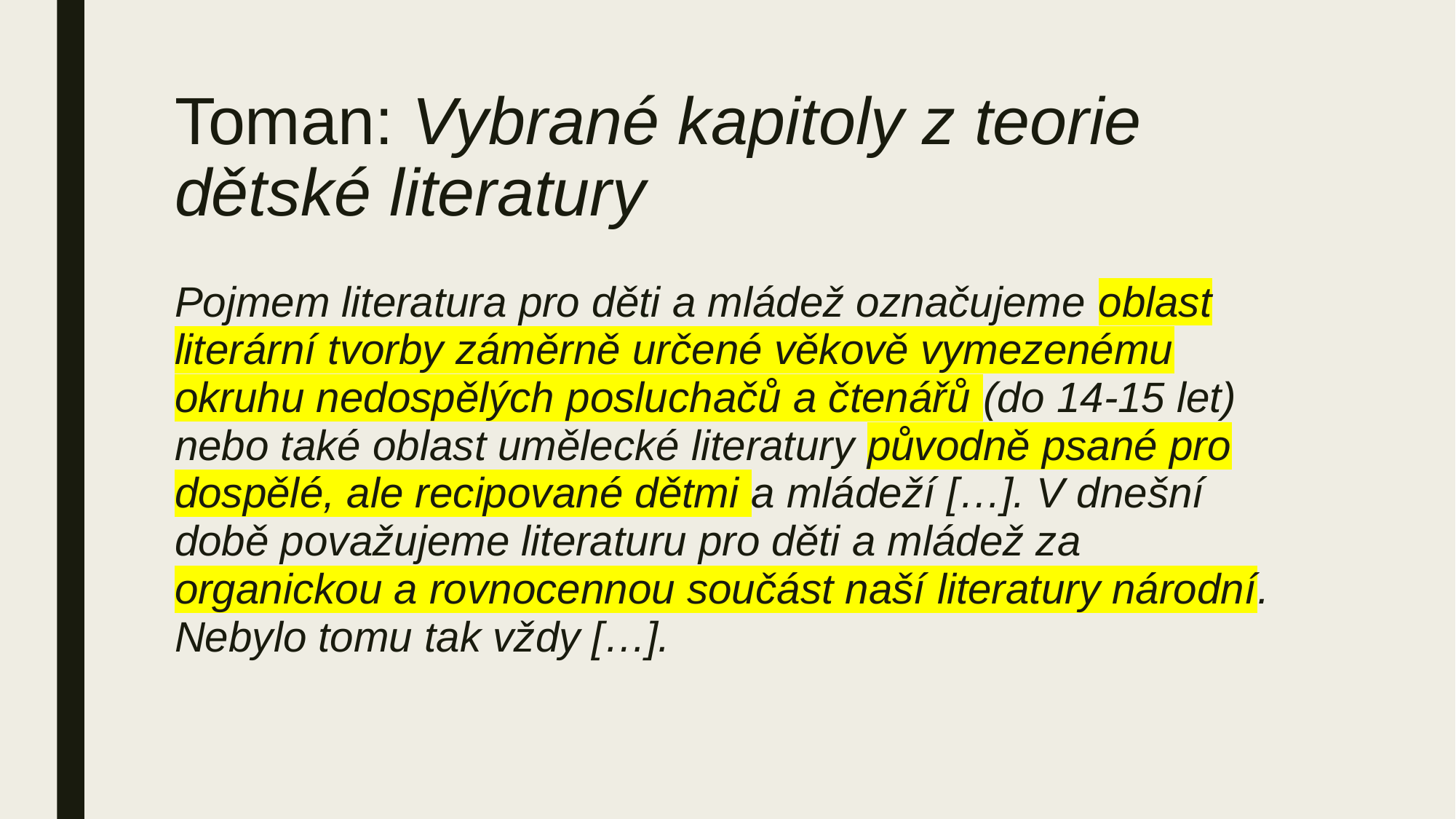

# Toman: Vybrané kapitoly z teorie dětské literatury
Pojmem literatura pro děti a mládež označujeme oblast literární tvorby záměrně určené věkově vymezenému okruhu nedospělých posluchačů a čtenářů (do 14-15 let) nebo také oblast umělecké literatury původně psané pro dospělé, ale recipované dětmi a mládeží […]. V dnešní době považujeme literaturu pro děti a mládež za organickou a rovnocennou součást naší literatury národní. Nebylo tomu tak vždy […].